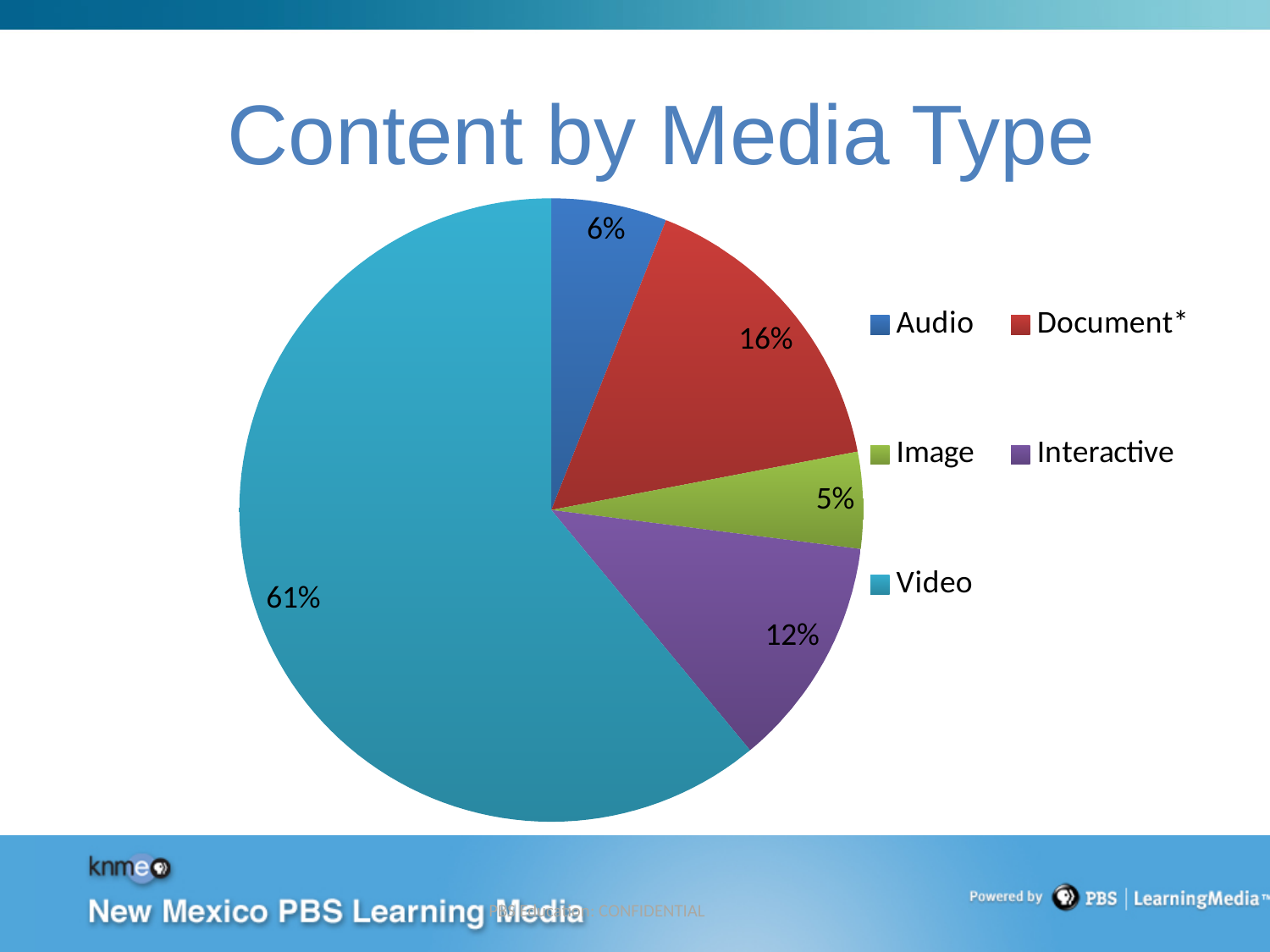

Content by Media Type

### Chart

| Category |  |
|---|---|
| Audio | 6.0 |
| Document* | 16.0 |
| Image | 5.0 |
| Interactive | 12.0 |
| Video | 61.0 |